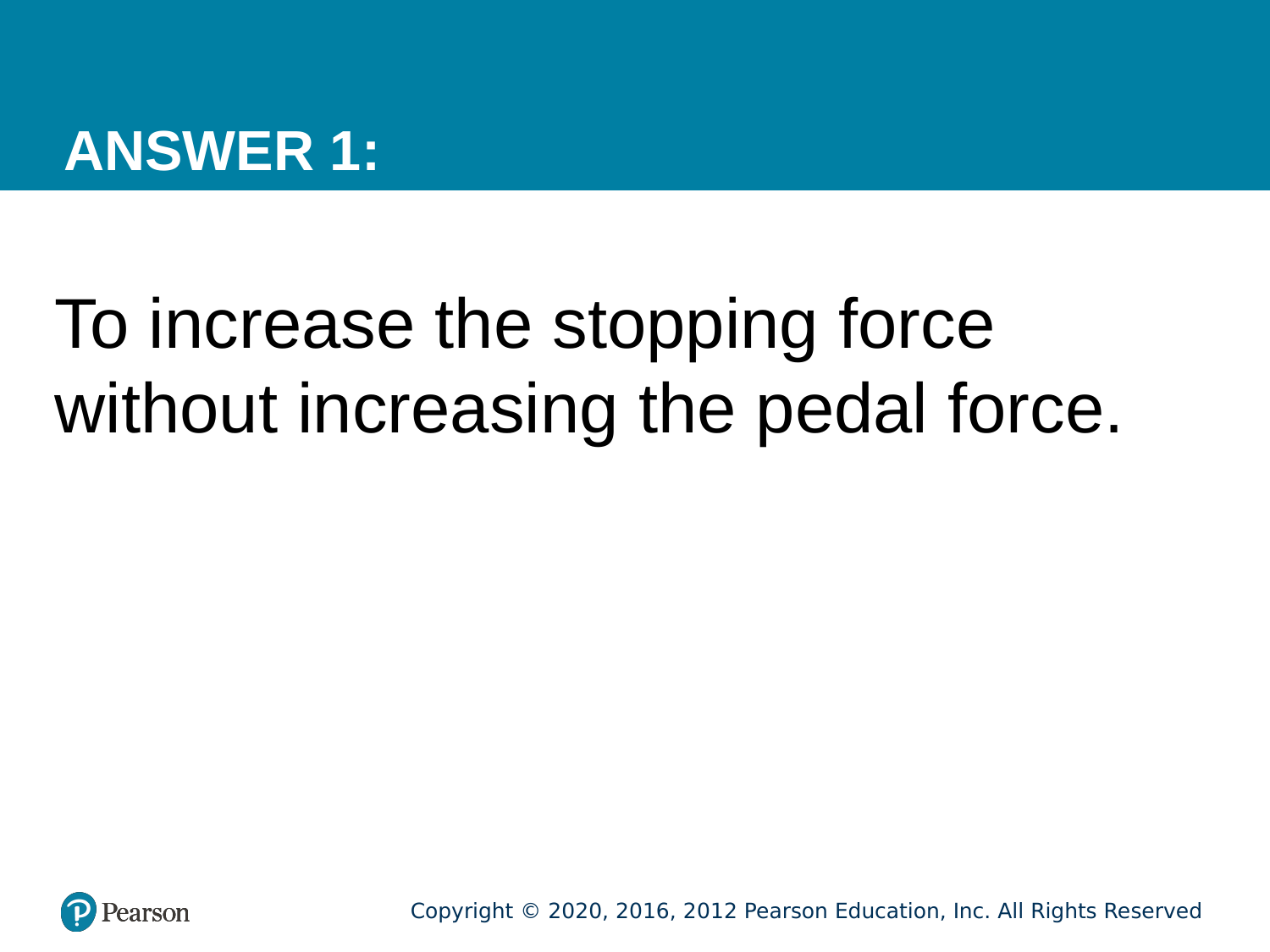

# ANSWER 1:
To increase the stopping force without increasing the pedal force.